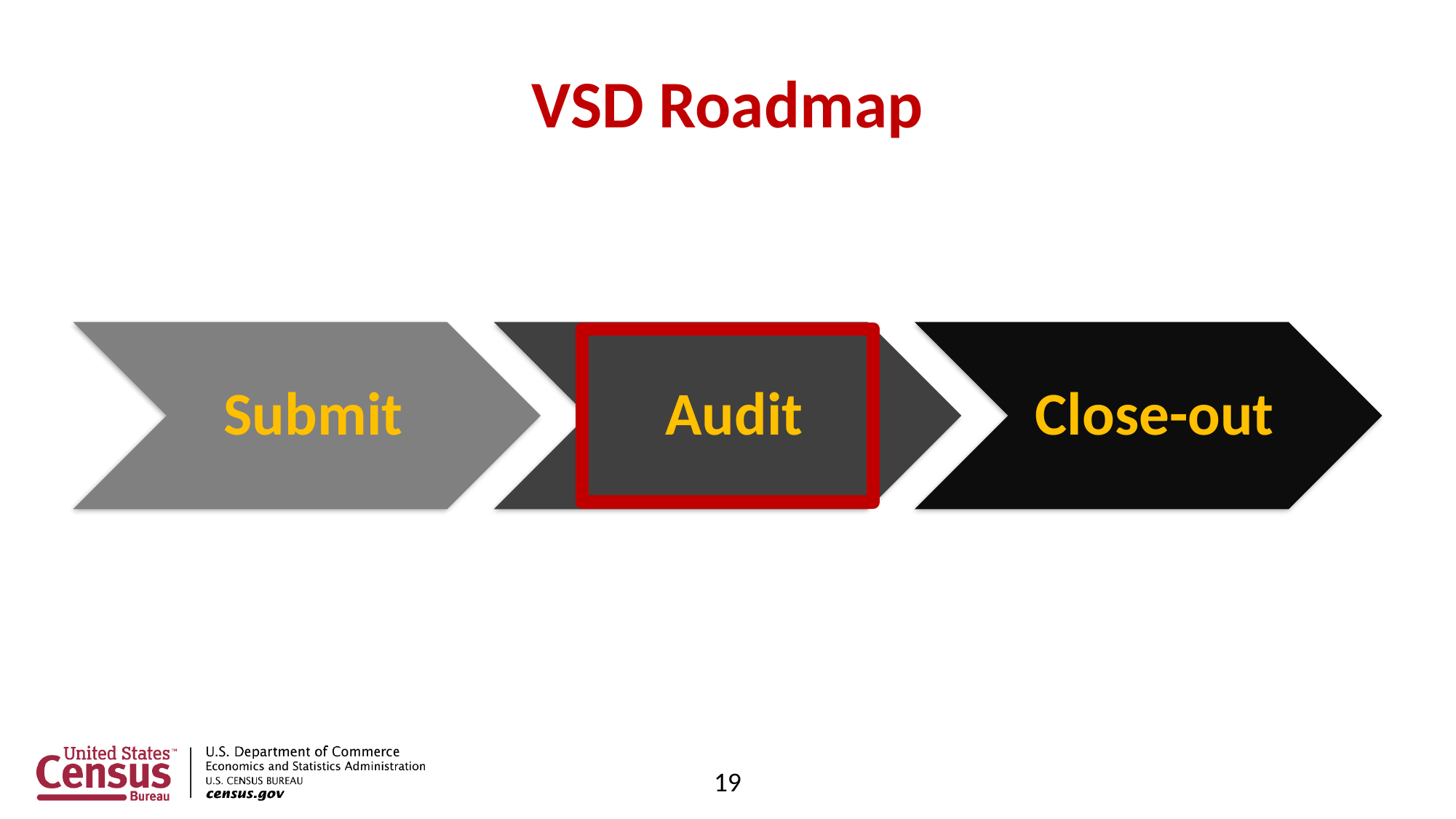

# VSD Roadmap
Submit
Audit
Close-out

19